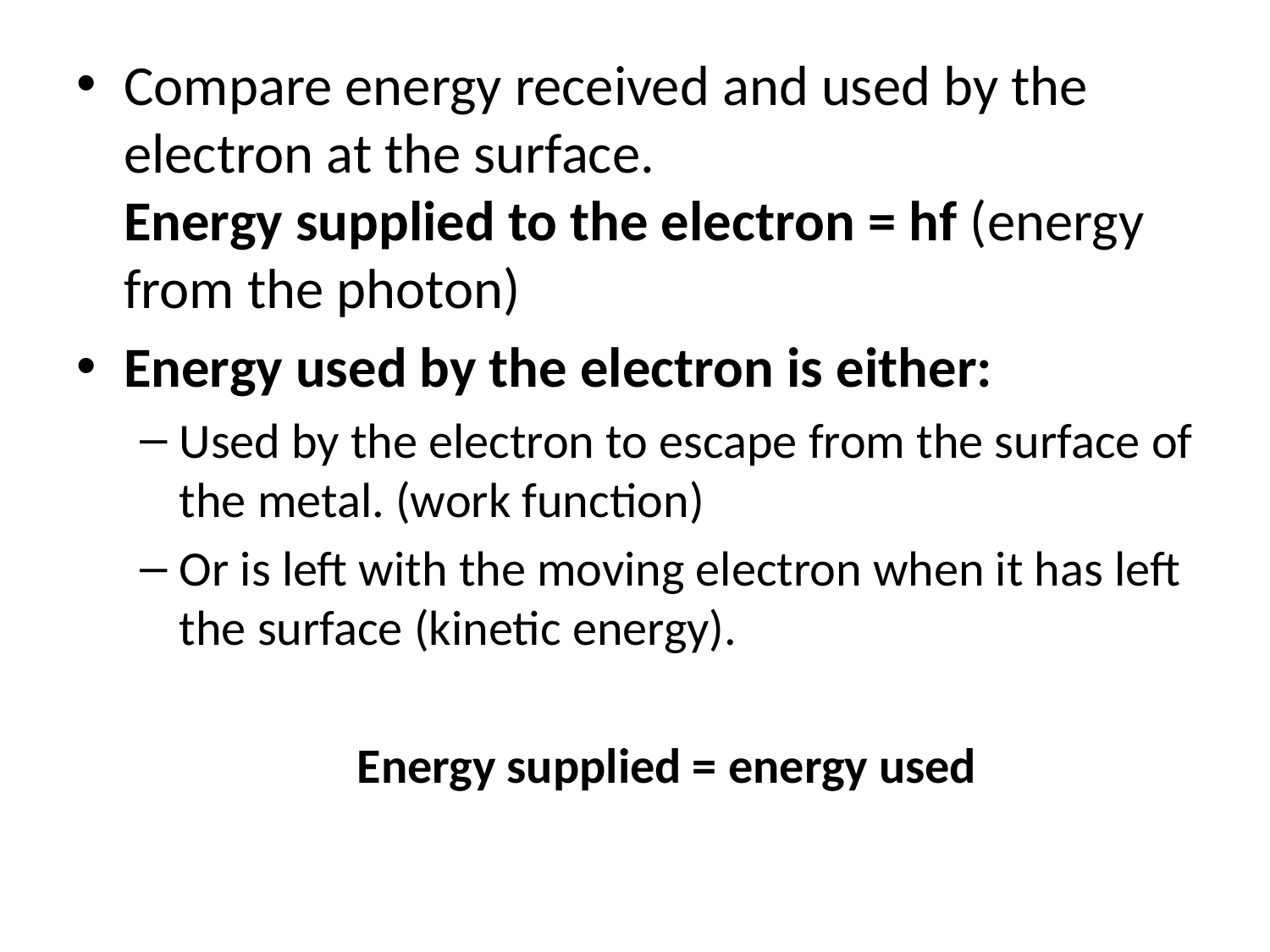

Compare energy received and used by the electron at the surface.
Energy supplied to the electron = hf (energy from the photon)
Energy used by the electron is either:
Used by the electron to escape from the surface of the metal. (work function)
Or is left with the moving electron when it has left the surface (kinetic energy).

Energy supplied = energy used